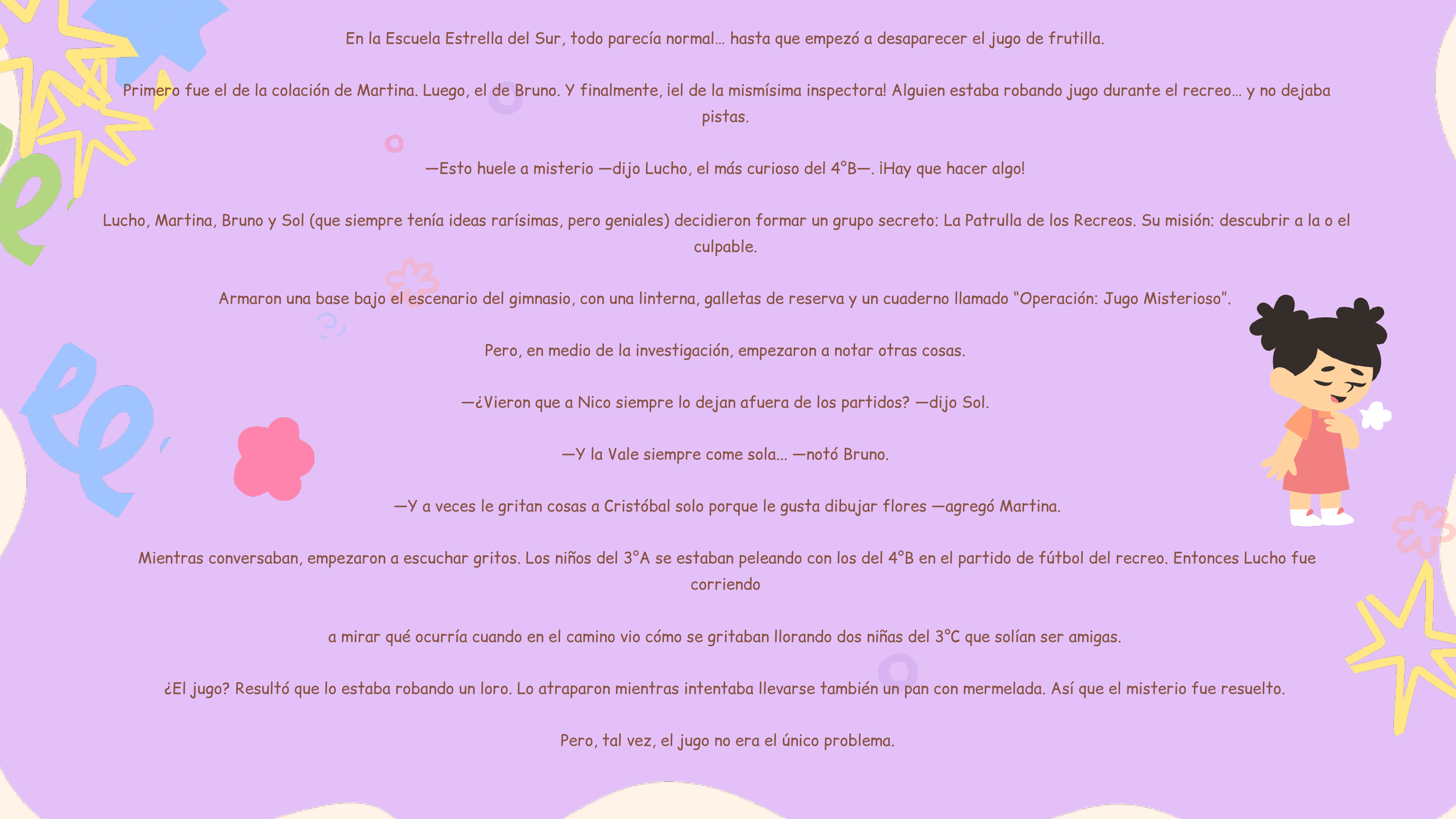

En la Escuela Estrella del Sur, todo parecía normal… hasta que empezó a desaparecer el jugo de frutilla.

Primero fue el de la colación de Martina. Luego, el de Bruno. Y finalmente, ¡el de la mismísima inspectora! Alguien estaba robando jugo durante el recreo… y no dejaba pistas.

—Esto huele a misterio —dijo Lucho, el más curioso del 4°B—. ¡Hay que hacer algo!

Lucho, Martina, Bruno y Sol (que siempre tenía ideas rarísimas, pero geniales) decidieron formar un grupo secreto: La Patrulla de los Recreos. Su misión: descubrir a la o el culpable.

Armaron una base bajo el escenario del gimnasio, con una linterna, galletas de reserva y un cuaderno llamado “Operación: Jugo Misterioso”.

Pero, en medio de la investigación, empezaron a notar otras cosas.

—¿Vieron que a Nico siempre lo dejan afuera de los partidos? —dijo Sol.

—Y la Vale siempre come sola... —notó Bruno.

—Y a veces le gritan cosas a Cristóbal solo porque le gusta dibujar flores —agregó Martina.

Mientras conversaban, empezaron a escuchar gritos. Los niños del 3°A se estaban peleando con los del 4°B en el partido de fútbol del recreo. Entonces Lucho fue corriendo

a mirar qué ocurría cuando en el camino vio cómo se gritaban llorando dos niñas del 3°C que solían ser amigas.

¿El jugo? Resultó que lo estaba robando un loro. Lo atraparon mientras intentaba llevarse también un pan con mermelada. Así que el misterio fue resuelto.

Pero, tal vez, el jugo no era el único problema.